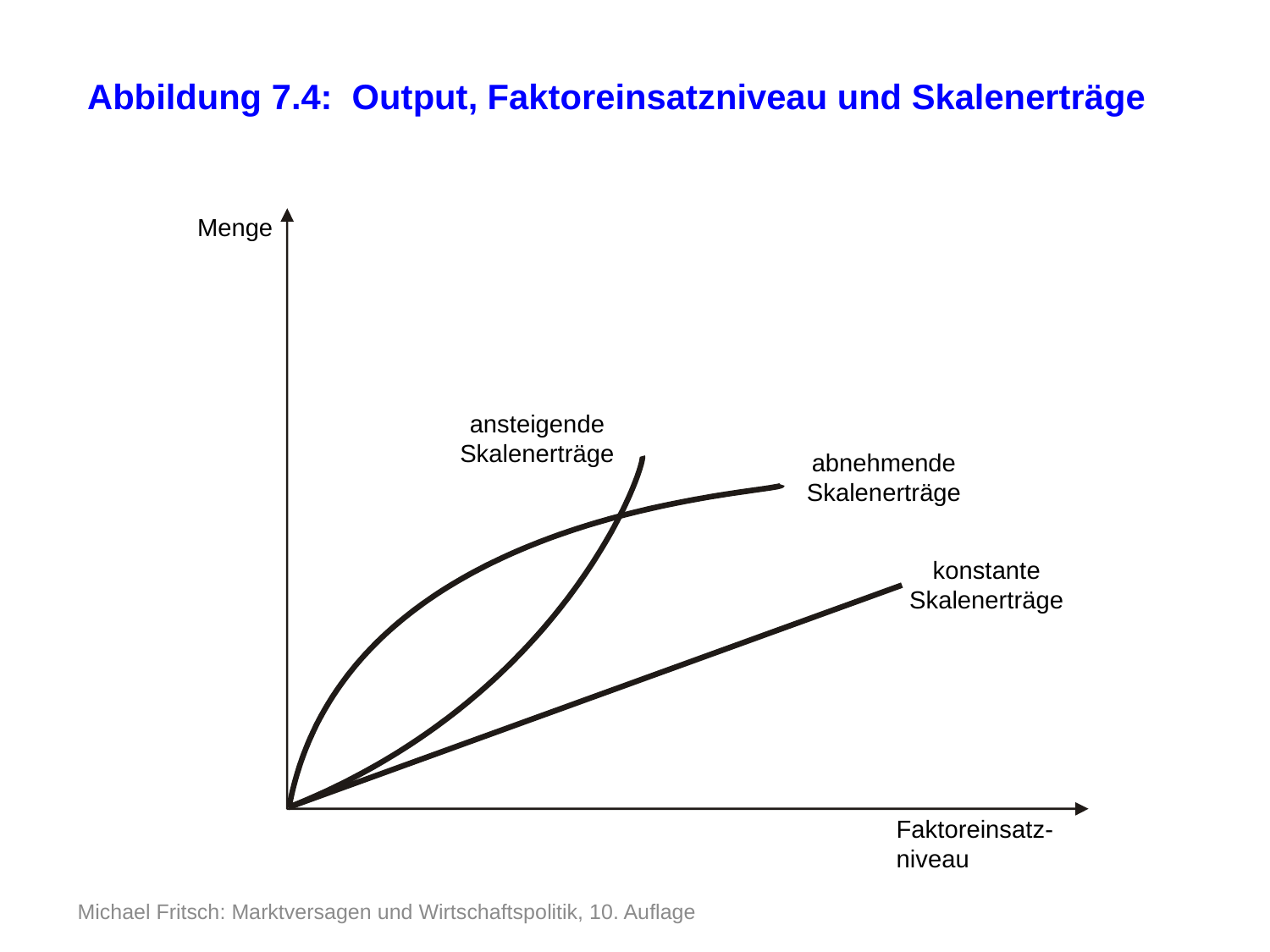

Abbildung 7.4:  Output, Faktoreinsatzniveau und Skalenerträge
Menge

ansteigende Skalenerträge
abnehmende Skalenerträge

konstante Skalenerträge

Faktoreinsatz-niveau

Michael Fritsch: Marktversagen und Wirtschaftspolitik, 10. Auflage